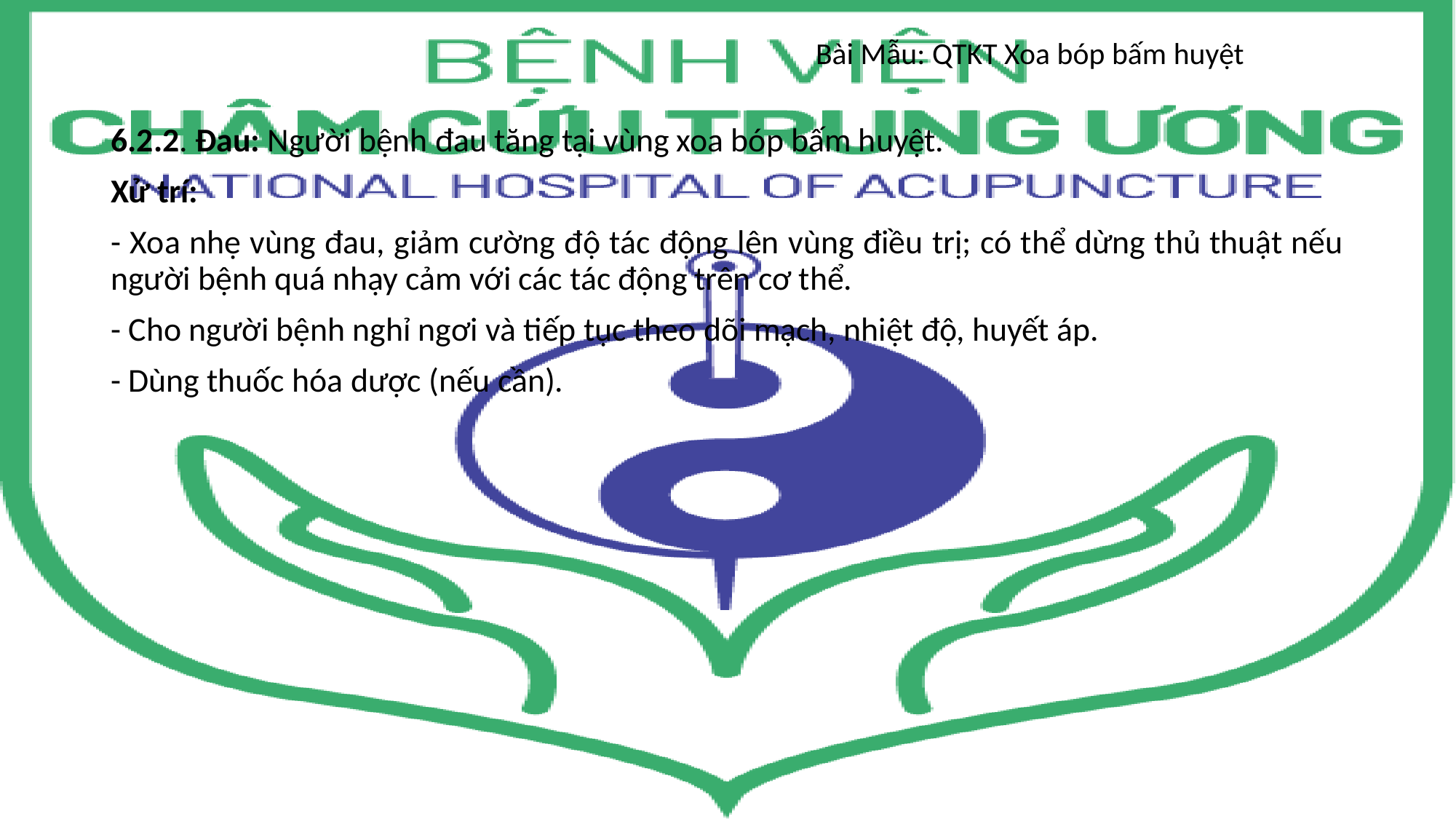

# Bài Mẫu: QTKT Xoa bóp bấm huyệt
6.2.2. Đau: Người bệnh đau tăng tại vùng xoa bóp bấm huyệt.
Xử trí:
- Xoa nhẹ vùng đau, giảm cường độ tác động lên vùng điều trị; có thể dừng thủ thuật nếu người bệnh quá nhạy cảm với các tác động trên cơ thể.
- Cho người bệnh nghỉ ngơi và tiếp tục theo dõi mạch, nhiệt độ, huyết áp.
- Dùng thuốc hóa dược (nếu cần).